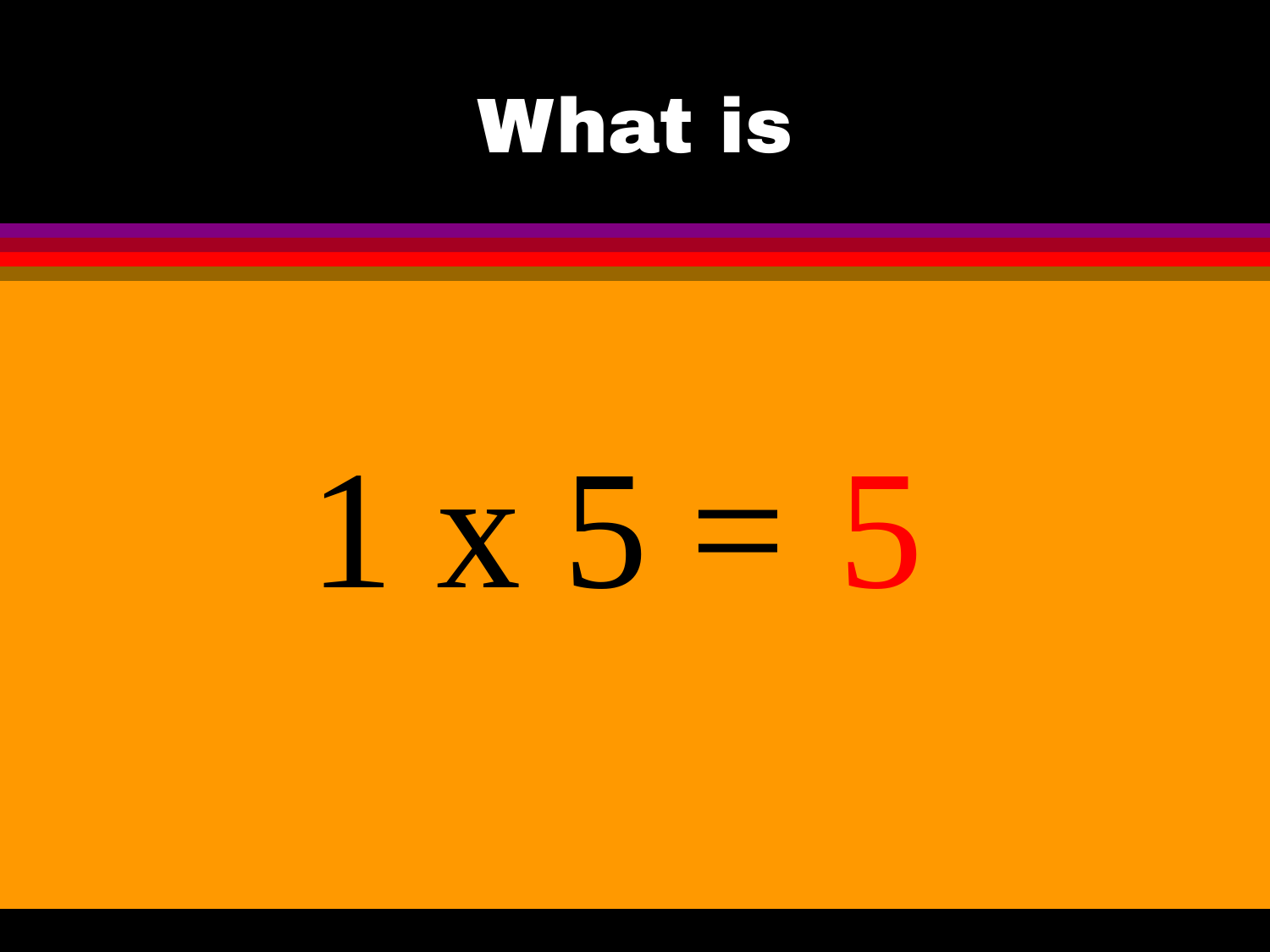

# What is
1 x 5 =
5